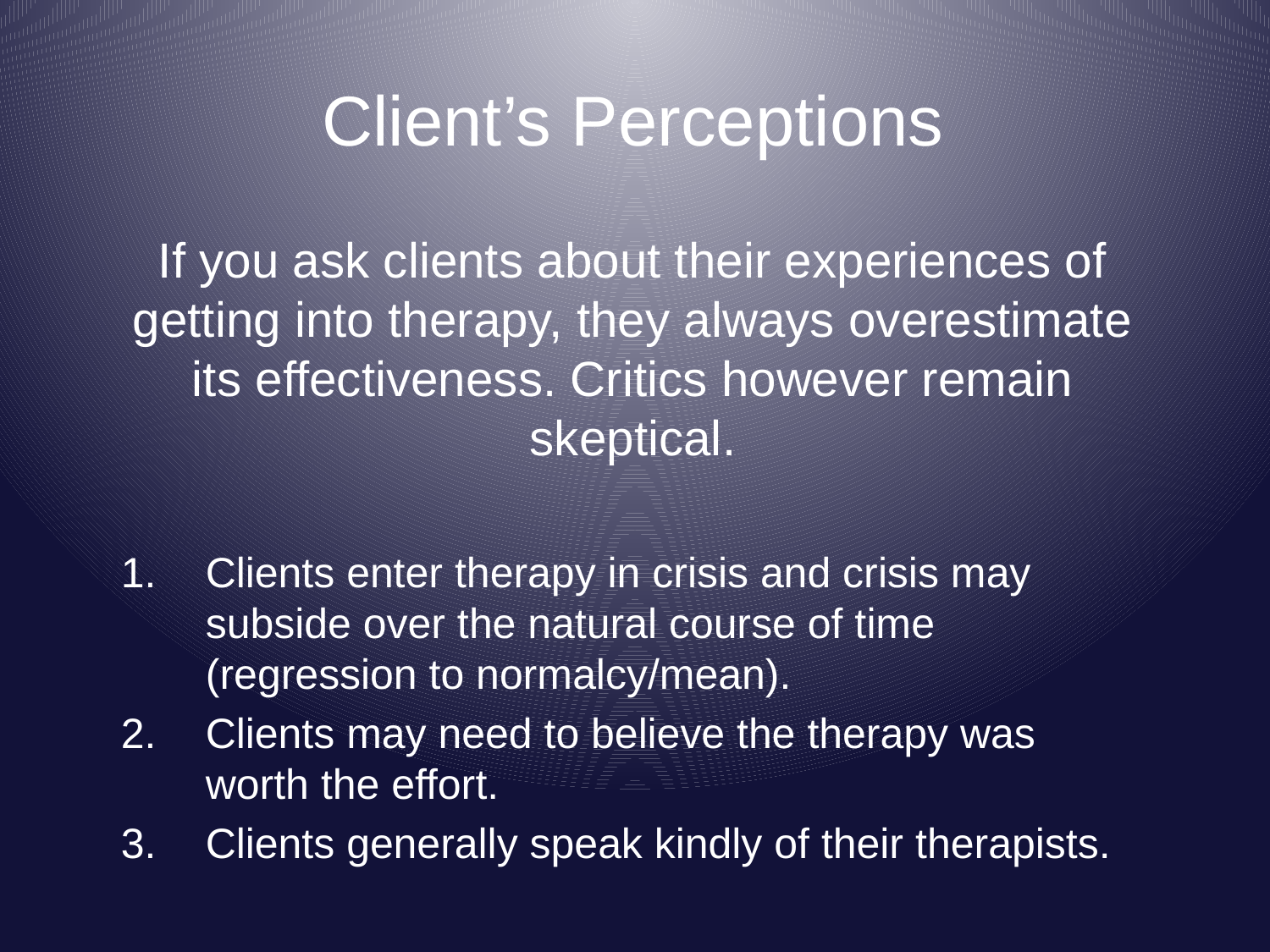

# Client’s Perceptions
If you ask clients about their experiences of getting into therapy, they always overestimate its effectiveness. Critics however remain skeptical.
Clients enter therapy in crisis and crisis may subside over the natural course of time (regression to normalcy/mean).
Clients may need to believe the therapy was worth the effort.
Clients generally speak kindly of their therapists.